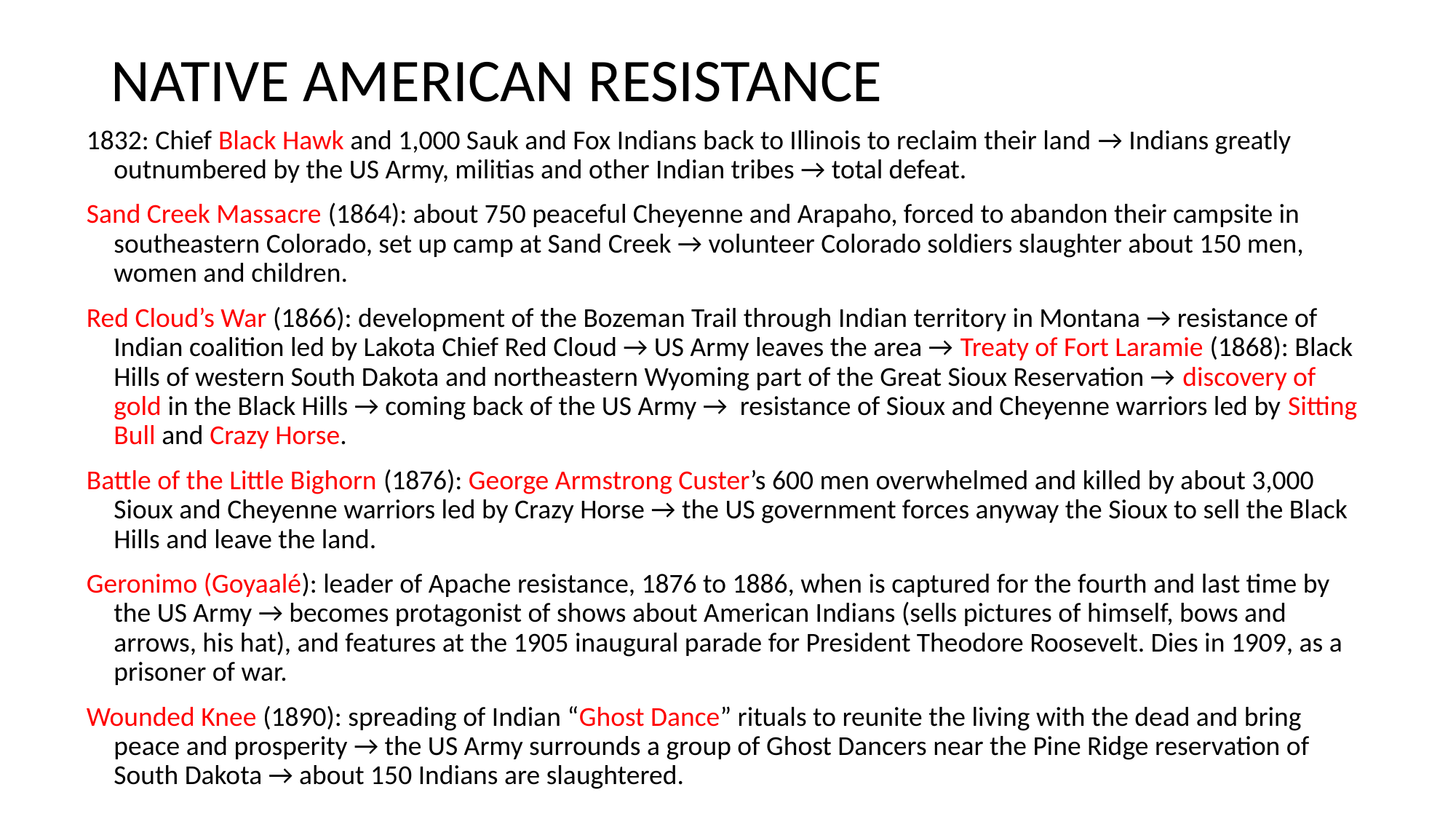

# NATIVE AMERICAN RESISTANCE
1832: Chief Black Hawk and 1,000 Sauk and Fox Indians back to Illinois to reclaim their land → Indians greatly outnumbered by the US Army, militias and other Indian tribes → total defeat.
Sand Creek Massacre (1864): about 750 peaceful Cheyenne and Arapaho, forced to abandon their campsite in southeastern Colorado, set up camp at Sand Creek → volunteer Colorado soldiers slaughter about 150 men, women and children.
Red Cloud’s War (1866): development of the Bozeman Trail through Indian territory in Montana → resistance of Indian coalition led by Lakota Chief Red Cloud → US Army leaves the area → Treaty of Fort Laramie (1868): Black Hills of western South Dakota and northeastern Wyoming part of the Great Sioux Reservation → discovery of gold in the Black Hills → coming back of the US Army →  resistance of Sioux and Cheyenne warriors led by Sitting Bull and Crazy Horse.
Battle of the Little Bighorn (1876): George Armstrong Custer’s 600 men overwhelmed and killed by about 3,000 Sioux and Cheyenne warriors led by Crazy Horse → the US government forces anyway the Sioux to sell the Black Hills and leave the land.
Geronimo (Goyaalé): leader of Apache resistance, 1876 to 1886, when is captured for the fourth and last time by the US Army → becomes protagonist of shows about American Indians (sells pictures of himself, bows and arrows, his hat), and features at the 1905 inaugural parade for President Theodore Roosevelt. Dies in 1909, as a prisoner of war.
Wounded Knee (1890): spreading of Indian “Ghost Dance” rituals to reunite the living with the dead and bring peace and prosperity → the US Army surrounds a group of Ghost Dancers near the Pine Ridge reservation of South Dakota → about 150 Indians are slaughtered.